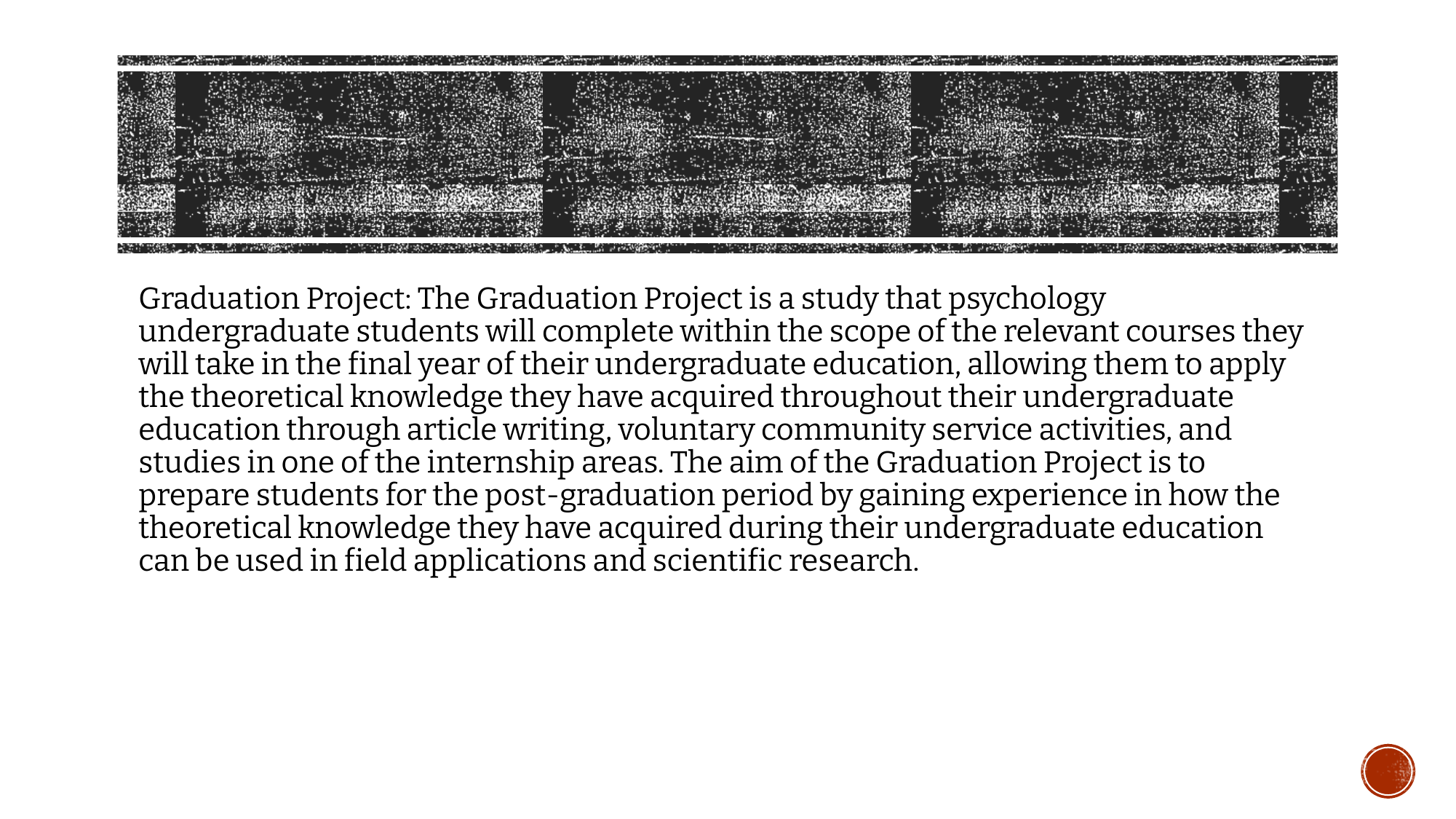

Graduation Project: The Graduation Project is a study that psychology undergraduate students will complete within the scope of the relevant courses they will take in the final year of their undergraduate education, allowing them to apply the theoretical knowledge they have acquired throughout their undergraduate education through article writing, voluntary community service activities, and studies in one of the internship areas. The aim of the Graduation Project is to prepare students for the post-graduation period by gaining experience in how the theoretical knowledge they have acquired during their undergraduate education can be used in field applications and scientific research.